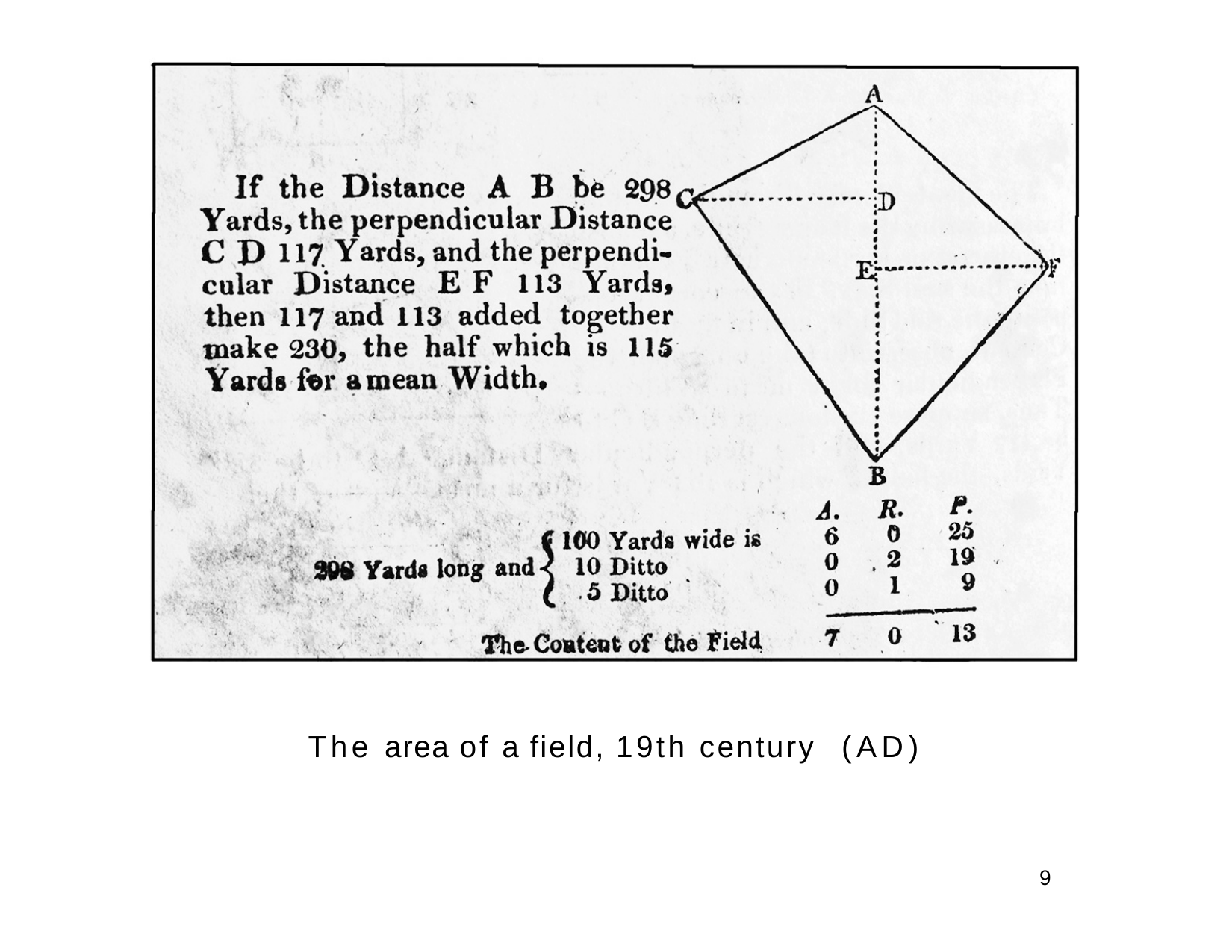

The area of a field, 19th century  (AD)
9